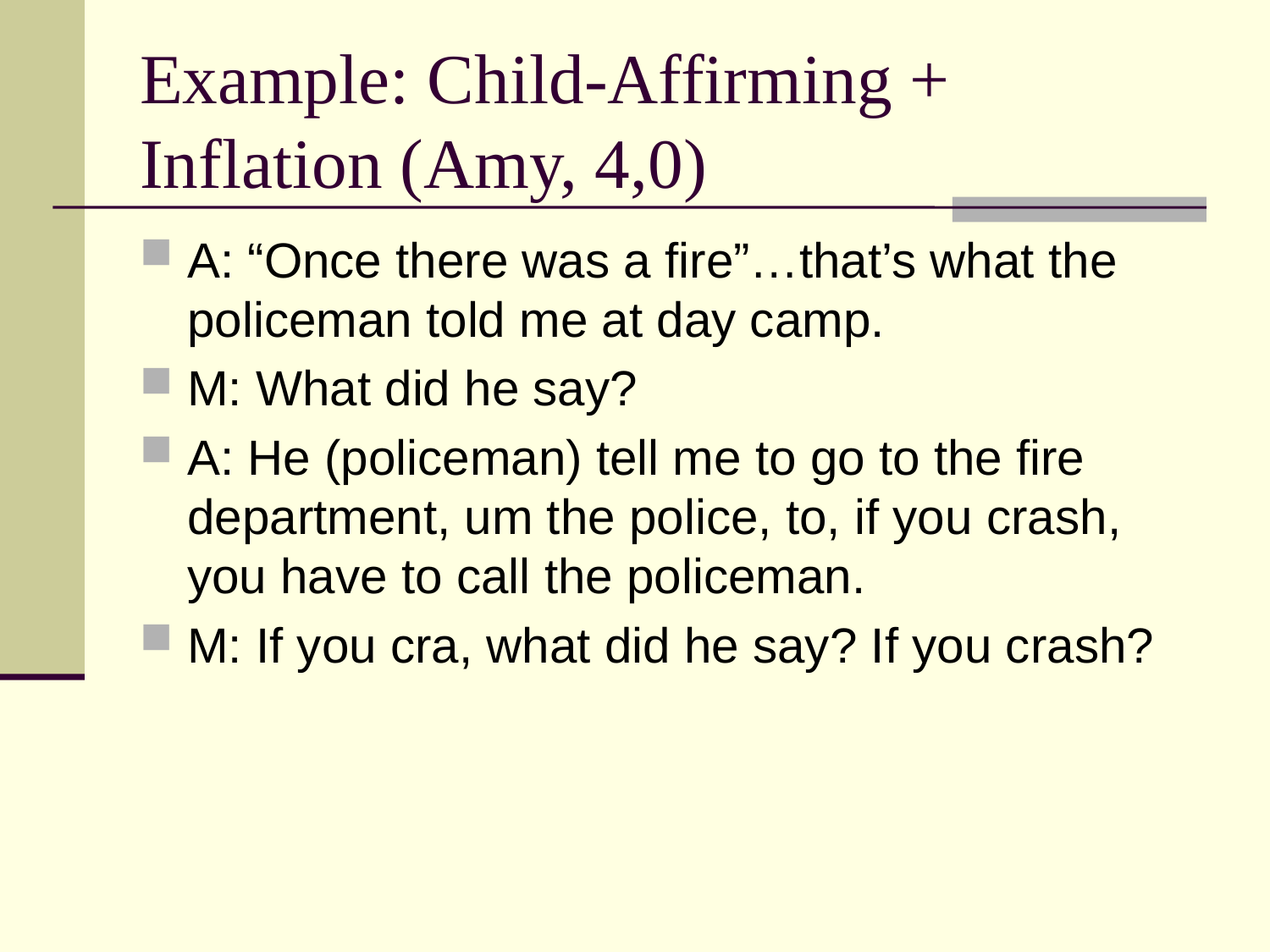

# Example: Child-Affirming + Inflation (Amy, 4,0)
A: “Once there was a fire”…that’s what the policeman told me at day camp.
M: What did he say?
A: He (policeman) tell me to go to the fire department, um the police, to, if you crash, you have to call the policeman.
M: If you cra, what did he say? If you crash?